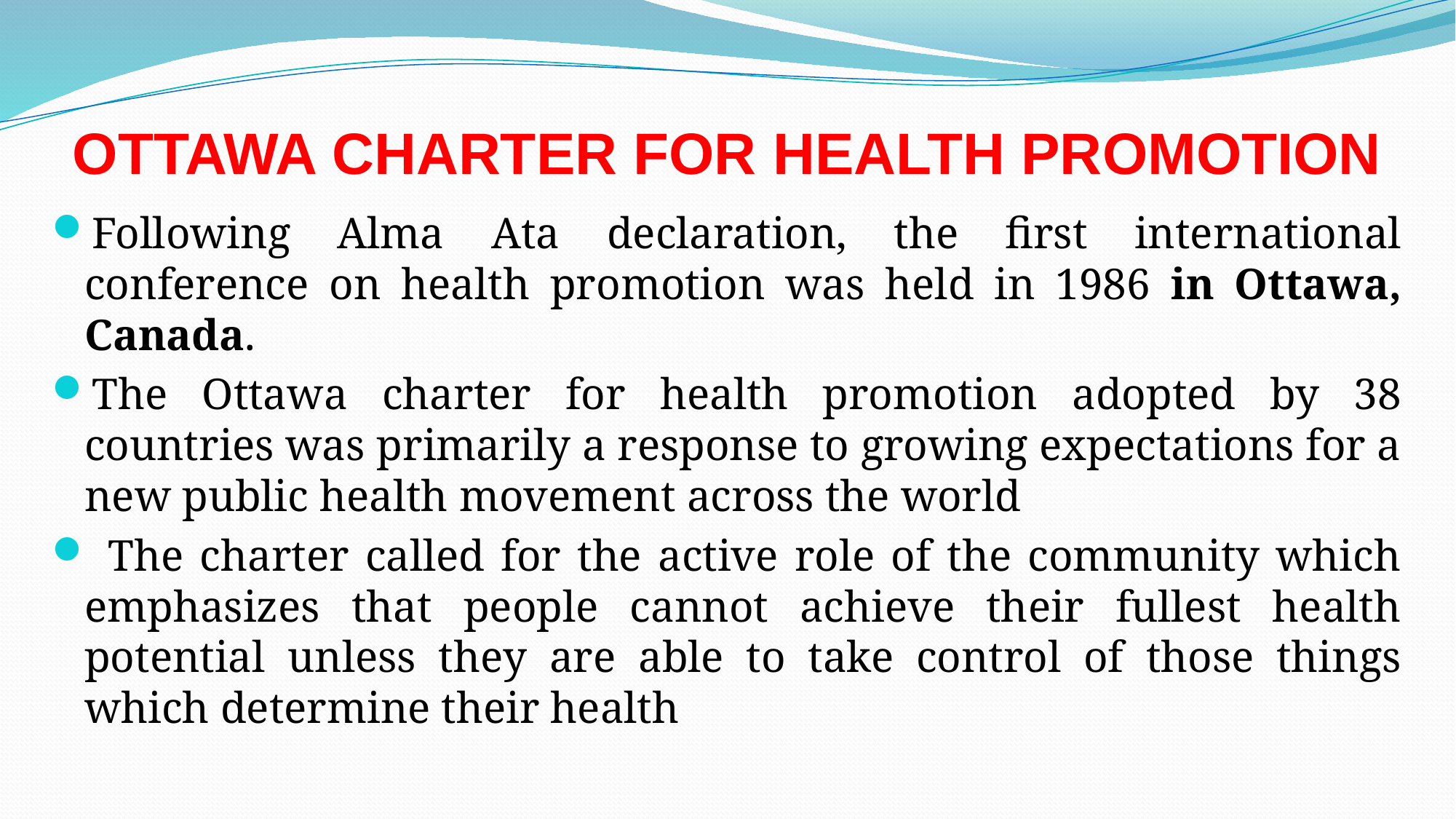

# OTTAWA CHARTER FOR HEALTH PROMOTION
Following Alma Ata declaration, the first international conference on health promotion was held in 1986 in Ottawa, Canada.
The Ottawa charter for health promotion adopted by 38 countries was primarily a response to growing expectations for a new public health movement across the world
 The charter called for the active role of the community which emphasizes that people cannot achieve their fullest health potential unless they are able to take control of those things which determine their health